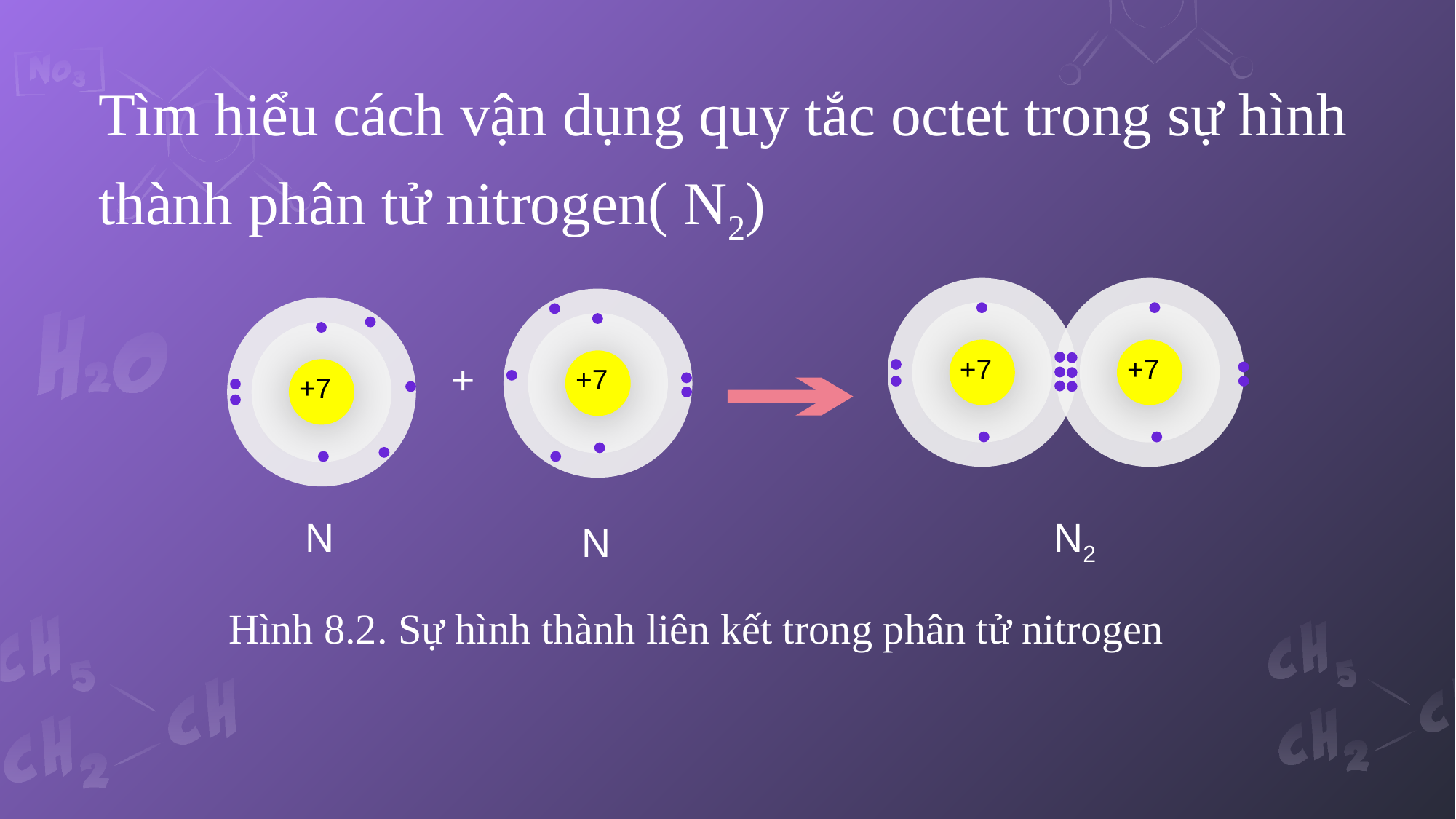

Tìm hiểu cách vận dụng quy tắc octet trong sự hình thành phân tử nitrogen( N2)

+7

+7

N2

+7

N

+7

N
+

Hình 8.2. Sự hình thành liên kết trong phân tử nitrogen